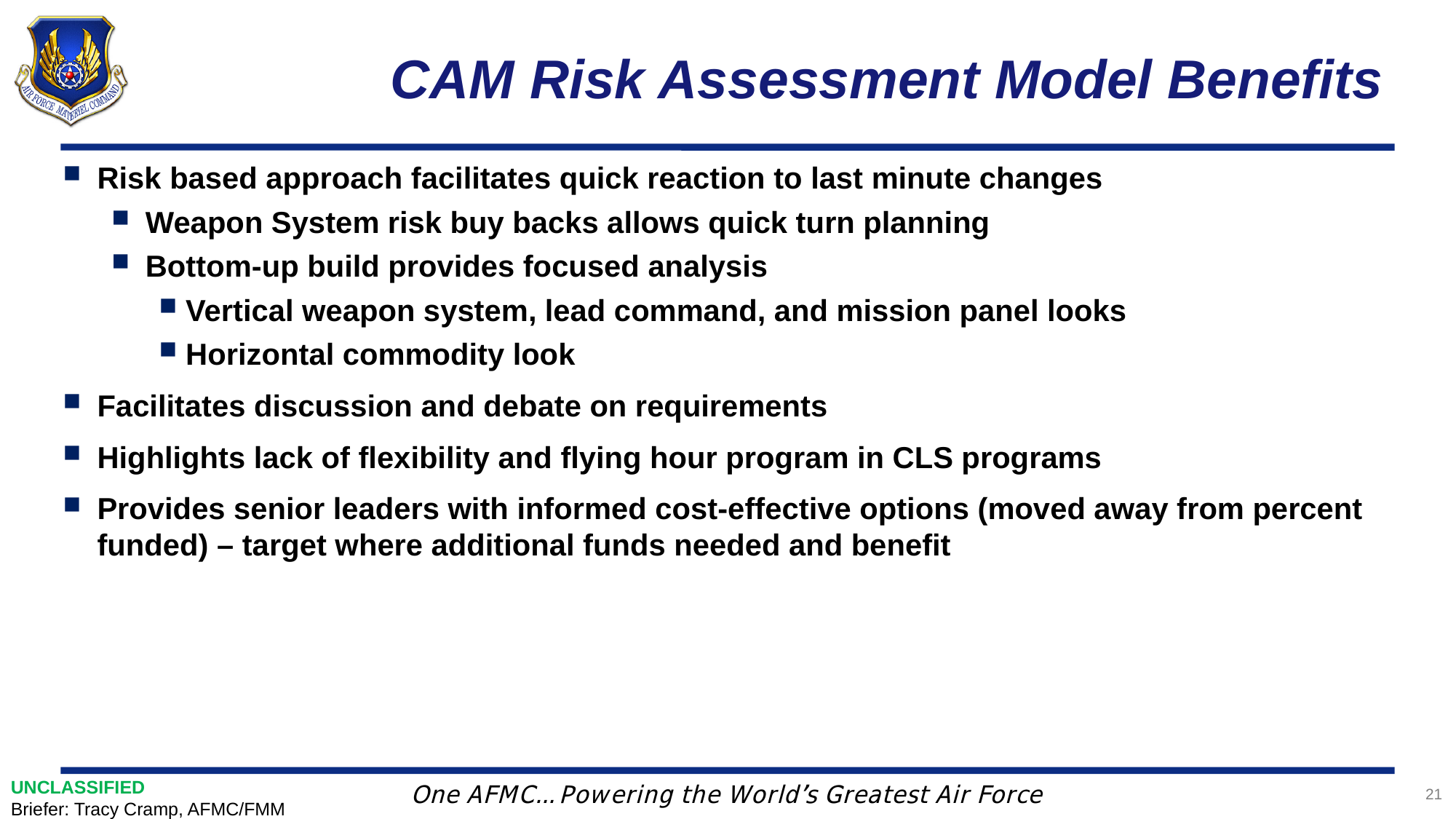

# CAM Risk Assessment Model Benefits
Risk based approach facilitates quick reaction to last minute changes
Weapon System risk buy backs allows quick turn planning
Bottom-up build provides focused analysis
Vertical weapon system, lead command, and mission panel looks
Horizontal commodity look
Facilitates discussion and debate on requirements
Highlights lack of flexibility and flying hour program in CLS programs
Provides senior leaders with informed cost-effective options (moved away from percent funded) – target where additional funds needed and benefit
UNCLASSIFIED
Briefer: Tracy Cramp, AFMC/FMM
21